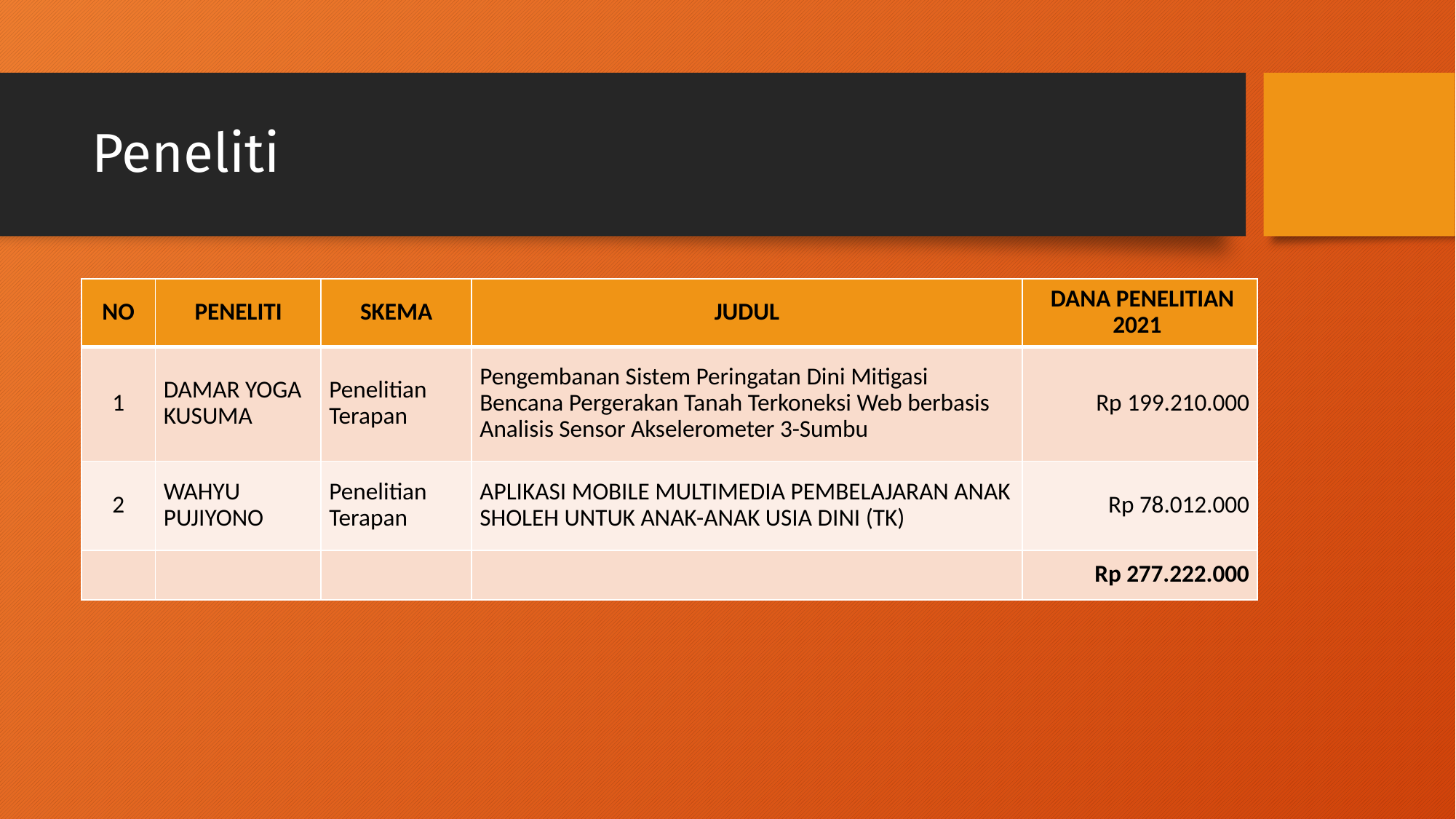

# Peneliti
| NO | PENELITI | SKEMA | JUDUL | DANA PENELITIAN 2021 |
| --- | --- | --- | --- | --- |
| 1 | DAMAR YOGA KUSUMA | Penelitian Terapan | Pengembanan Sistem Peringatan Dini Mitigasi Bencana Pergerakan Tanah Terkoneksi Web berbasis Analisis Sensor Akselerometer 3-Sumbu | Rp 199.210.000 |
| 2 | WAHYU PUJIYONO | Penelitian Terapan | APLIKASI MOBILE MULTIMEDIA PEMBELAJARAN ANAK SHOLEH UNTUK ANAK-ANAK USIA DINI (TK) | Rp 78.012.000 |
|  |  |  |  | Rp 277.222.000 |